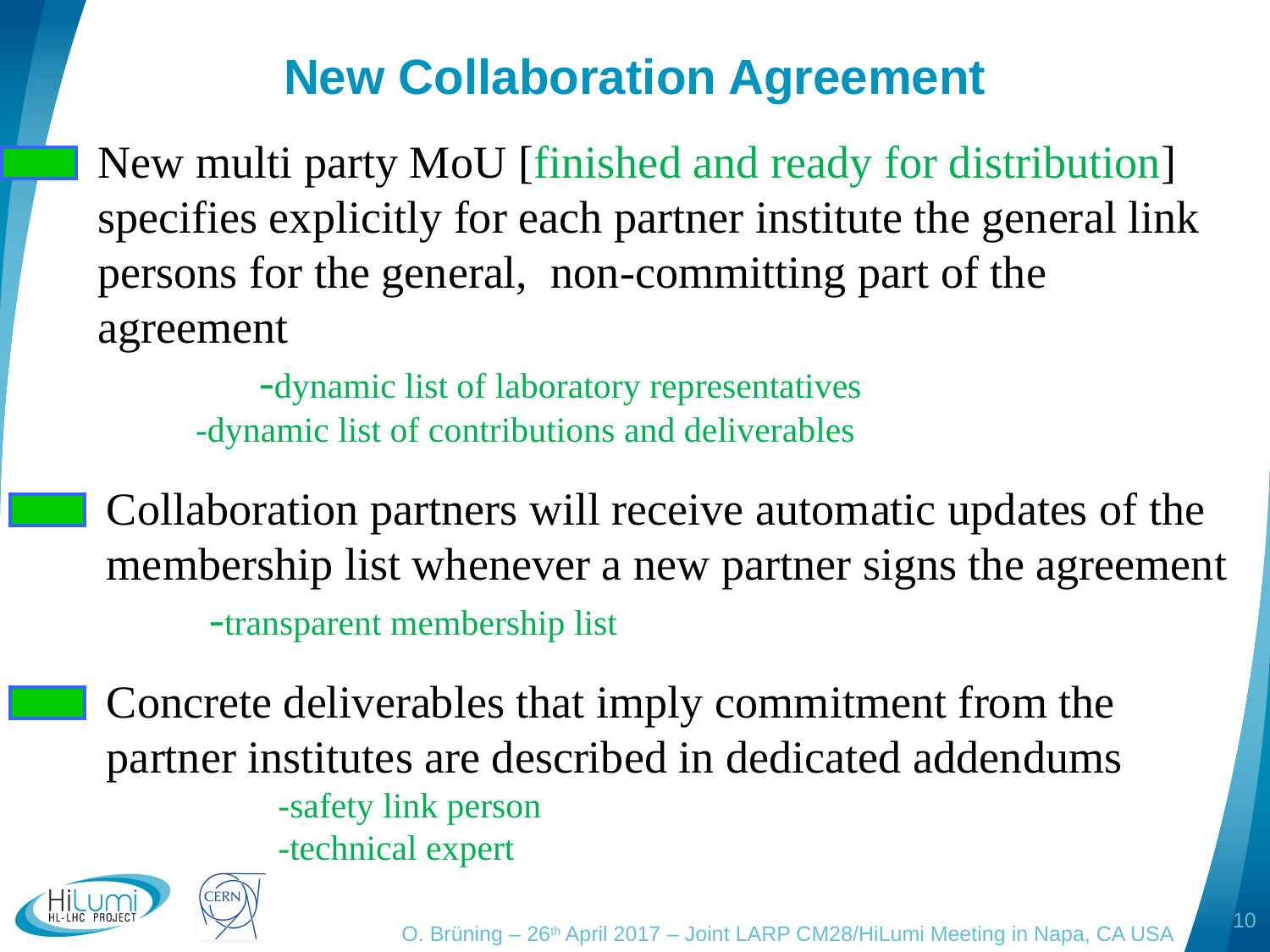

# New Collaboration Agreement
New multi party MoU [finished and ready for distribution] specifies explicitly for each partner institute the general link persons for the general,  non-committing part of the agreement
	   -dynamic list of laboratory representatives
           -dynamic list of contributions and deliverables

Collaboration partners will receive automatic updates of the membership list whenever a new partner signs the agreement
         -transparent membership list

Concrete deliverables that imply commitment from the partner institutes are described in dedicated addendums
	     -safety link person
	     -technical expert

10
O. Brüning – 26th April 2017 – Joint LARP CM28/HiLumi Meeting in Napa, CA USA